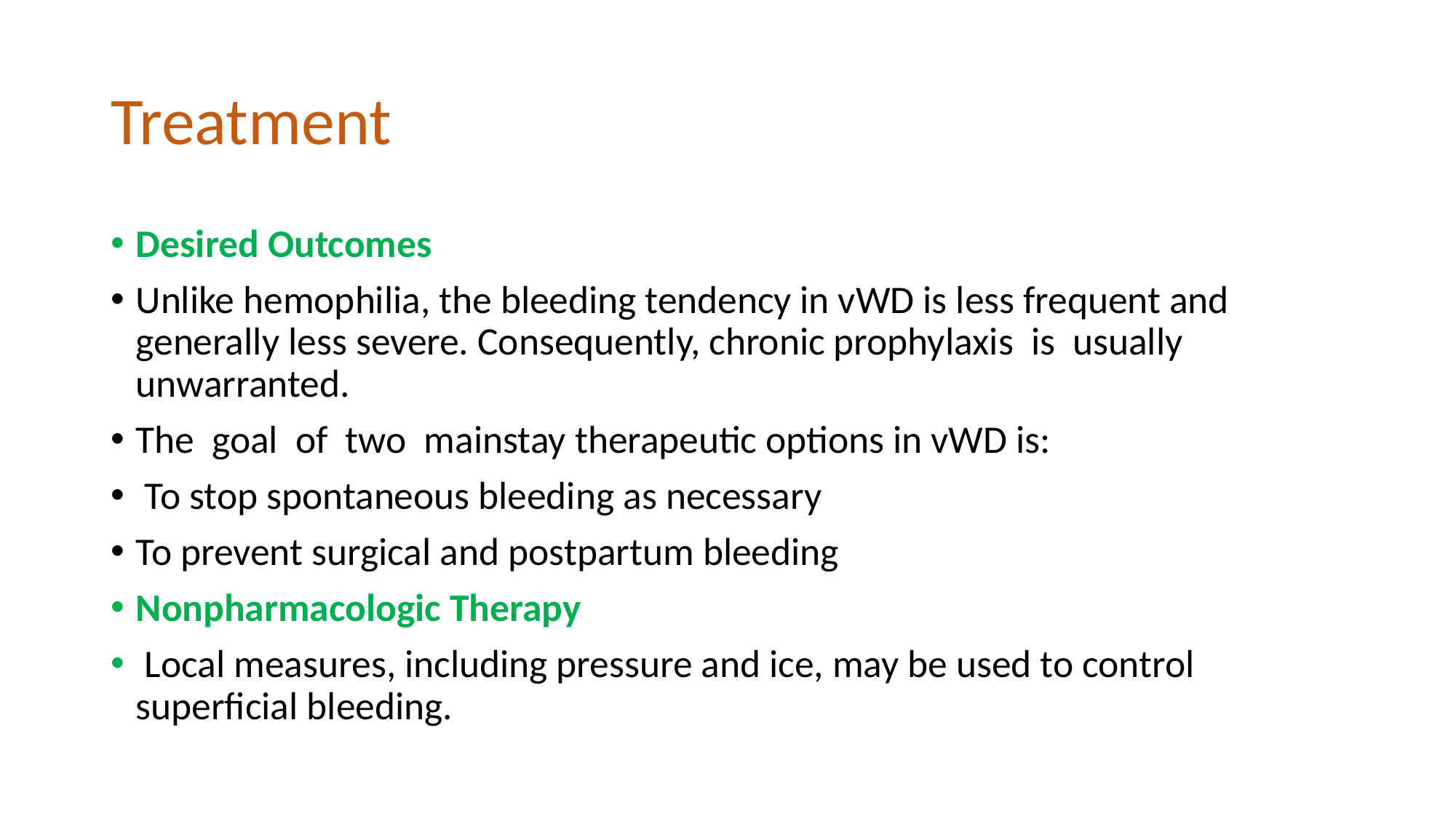

# Treatment
Desired Outcomes
Unlike hemophilia, the bleeding tendency in vWD is less frequent and generally less severe. Consequently, chronic prophylaxis  is  usually  unwarranted.
The  goal  of  two  mainstay therapeutic options in vWD is:
 To stop spontaneous bleeding as necessary
To prevent surgical and postpartum bleeding
Nonpharmacologic Therapy
 Local measures, including pressure and ice, may be used to control superficial bleeding.